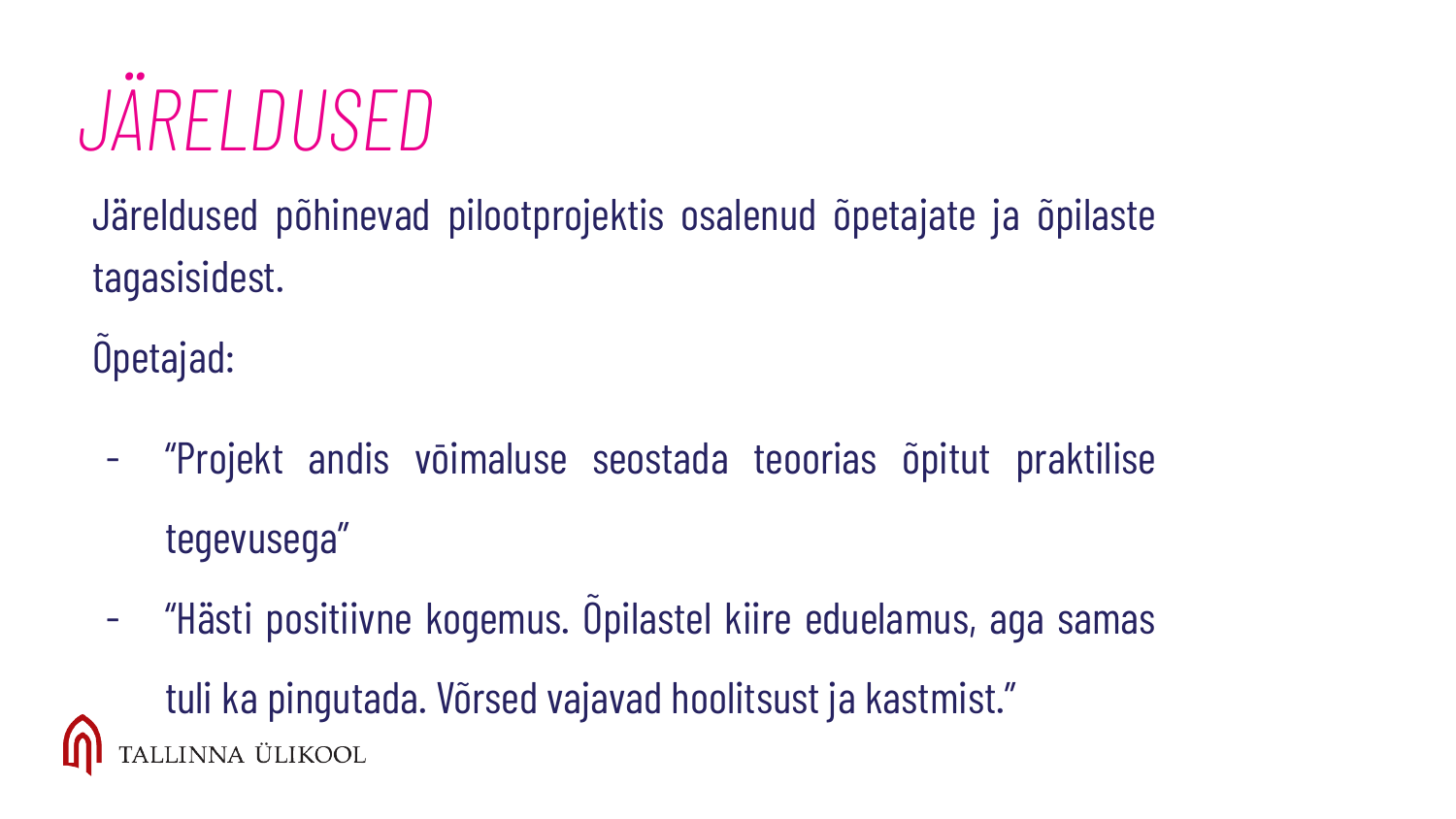

JÄRELDUSED
Järeldused põhinevad pilootprojektis osalenud õpetajate ja õpilaste tagasisidest.
Õpetajad:
“Projekt andis vōimaluse seostada teoorias õpitut praktilise tegevusega”
“Hästi positiivne kogemus. Õpilastel kiire eduelamus, aga samas tuli ka pingutada. Võrsed vajavad hoolitsust ja kastmist.”